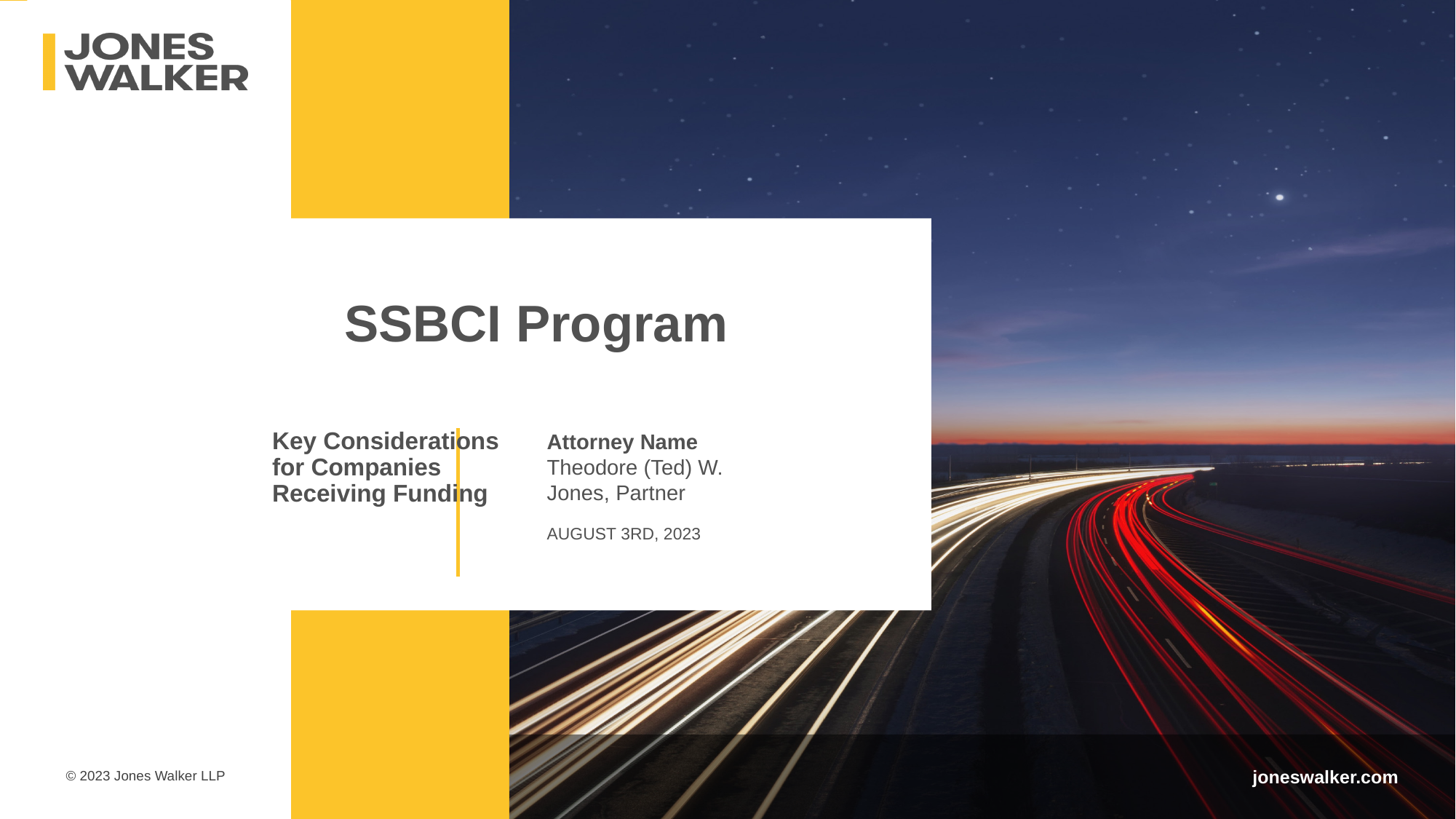

# SSBCI Program
Key Considerations for Companies Receiving Funding
Attorney Name
Theodore (Ted) W. Jones, Partner
AUGUST 3RD, 2023